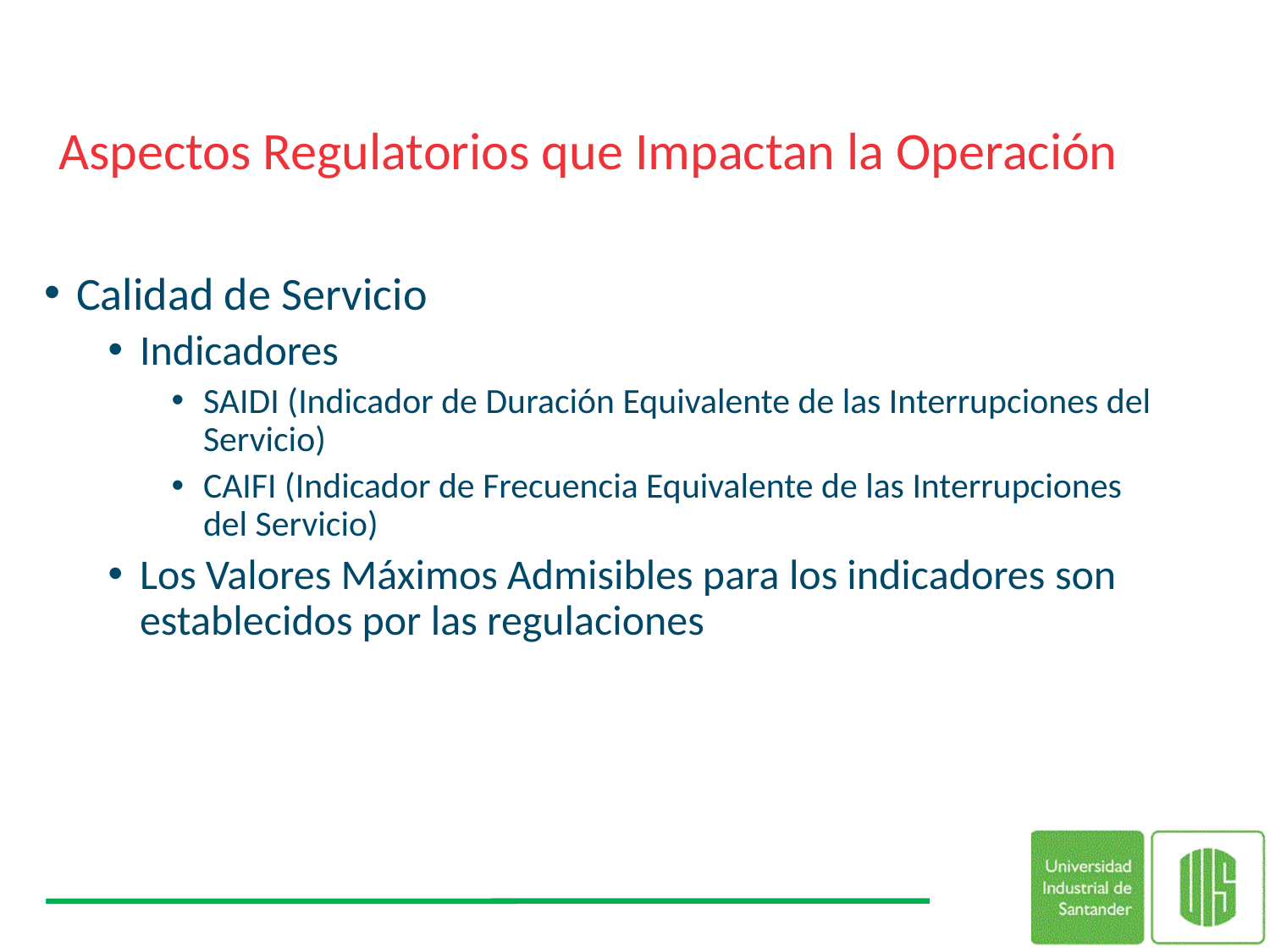

# Aspectos Regulatorios que Impactan la Operación
Calidad de Servicio
Indicadores
SAIDI (Indicador de Duración Equivalente de las Interrupciones del Servicio)
CAIFI (Indicador de Frecuencia Equivalente de las Interrupciones del Servicio)
Los Valores Máximos Admisibles para los indicadores son establecidos por las regulaciones